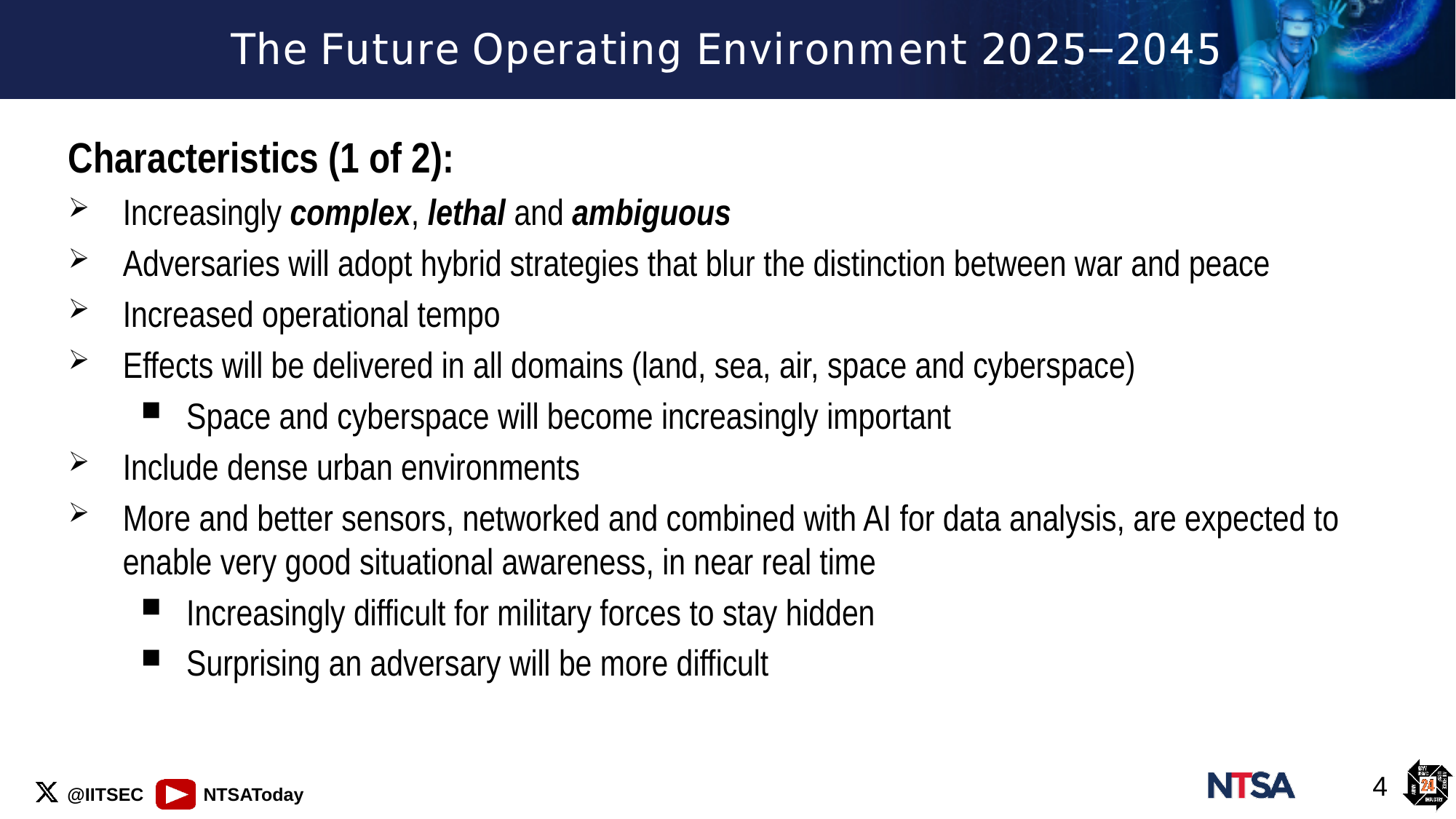

# The Future Operating Environment 2025–2045
Characteristics (1 of 2):
Increasingly complex, lethal and ambiguous
Adversaries will adopt hybrid strategies that blur the distinction between war and peace
Increased operational tempo
Effects will be delivered in all domains (land, sea, air, space and cyberspace)
Space and cyberspace will become increasingly important
Include dense urban environments
More and better sensors, networked and combined with AI for data analysis, are expected to enable very good situational awareness, in near real time
Increasingly difficult for military forces to stay hidden
Surprising an adversary will be more difficult
4